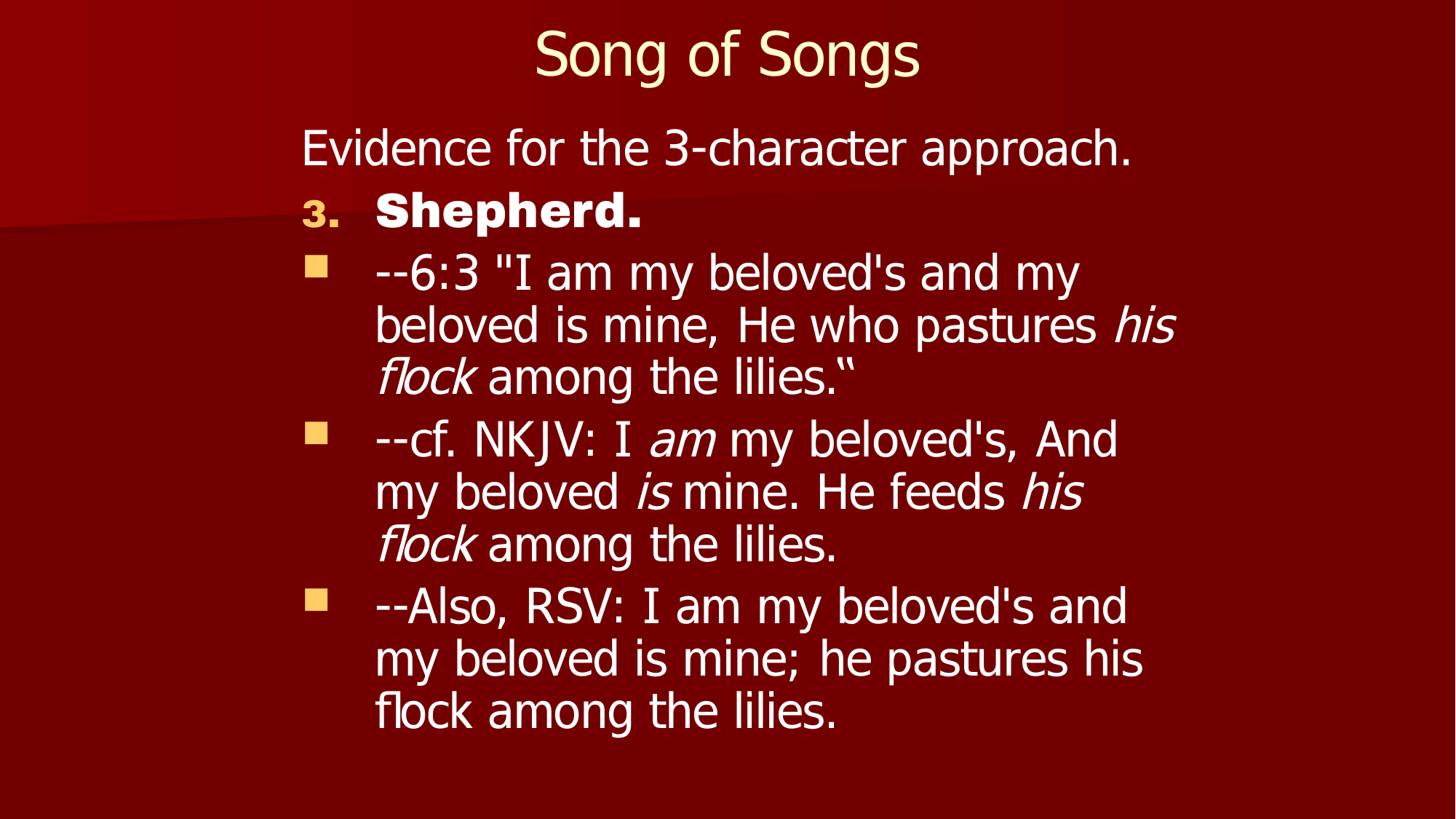

# Song of Songs
Evidence for the 3-character approach.
Shepherd.
--6:3 "I am my beloved's and my beloved is mine, He who pastures his flock among the lilies.“
--cf. NKJV: I am my beloved's, And my beloved is mine. He feeds his flock among the lilies.
--Also, RSV: I am my beloved's and my beloved is mine; he pastures his flock among the lilies.